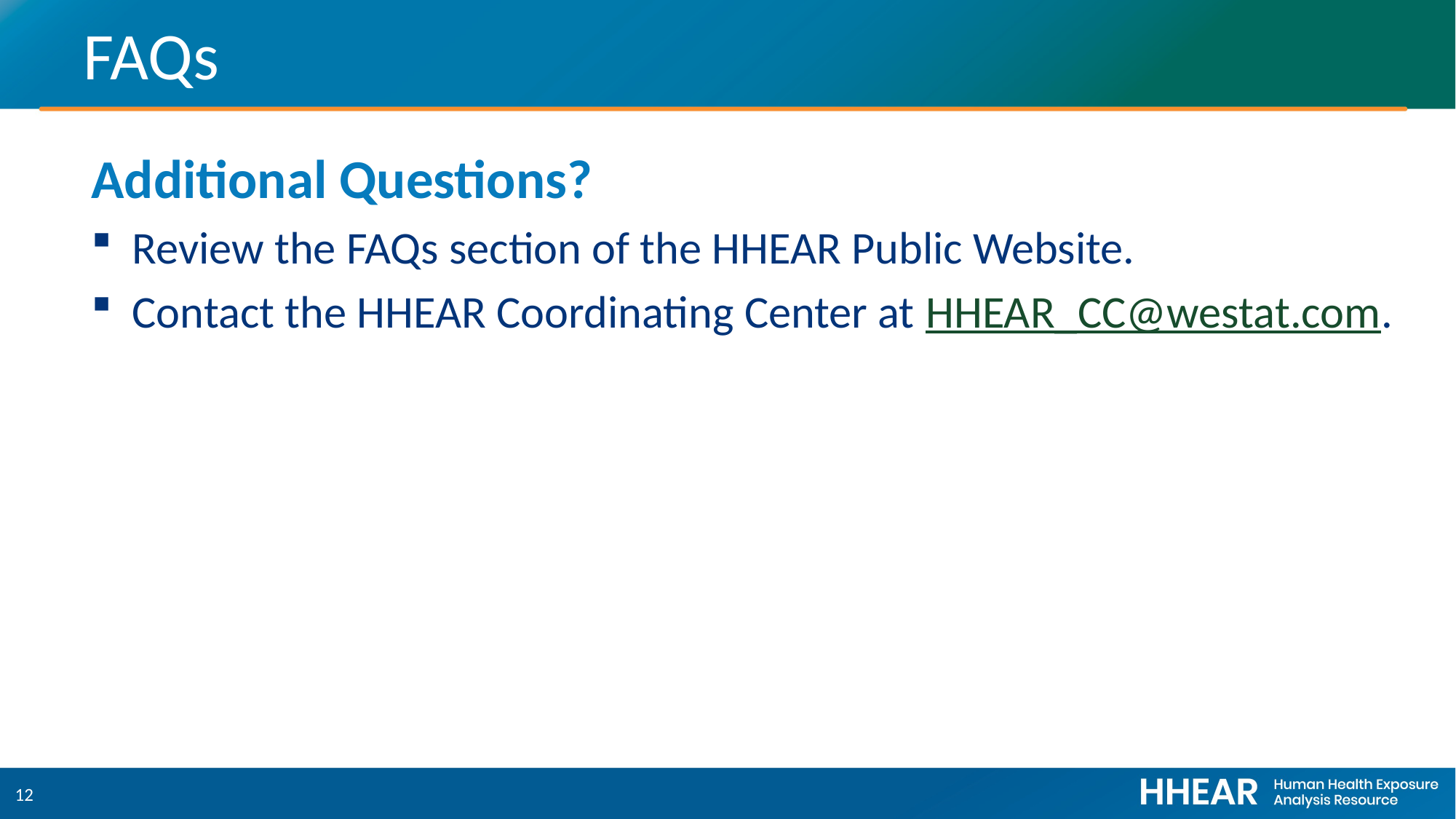

# FAQs
Additional Questions?
Review the FAQs section of the HHEAR Public Website.
Contact the HHEAR Coordinating Center at HHEAR_CC@westat.com.
12